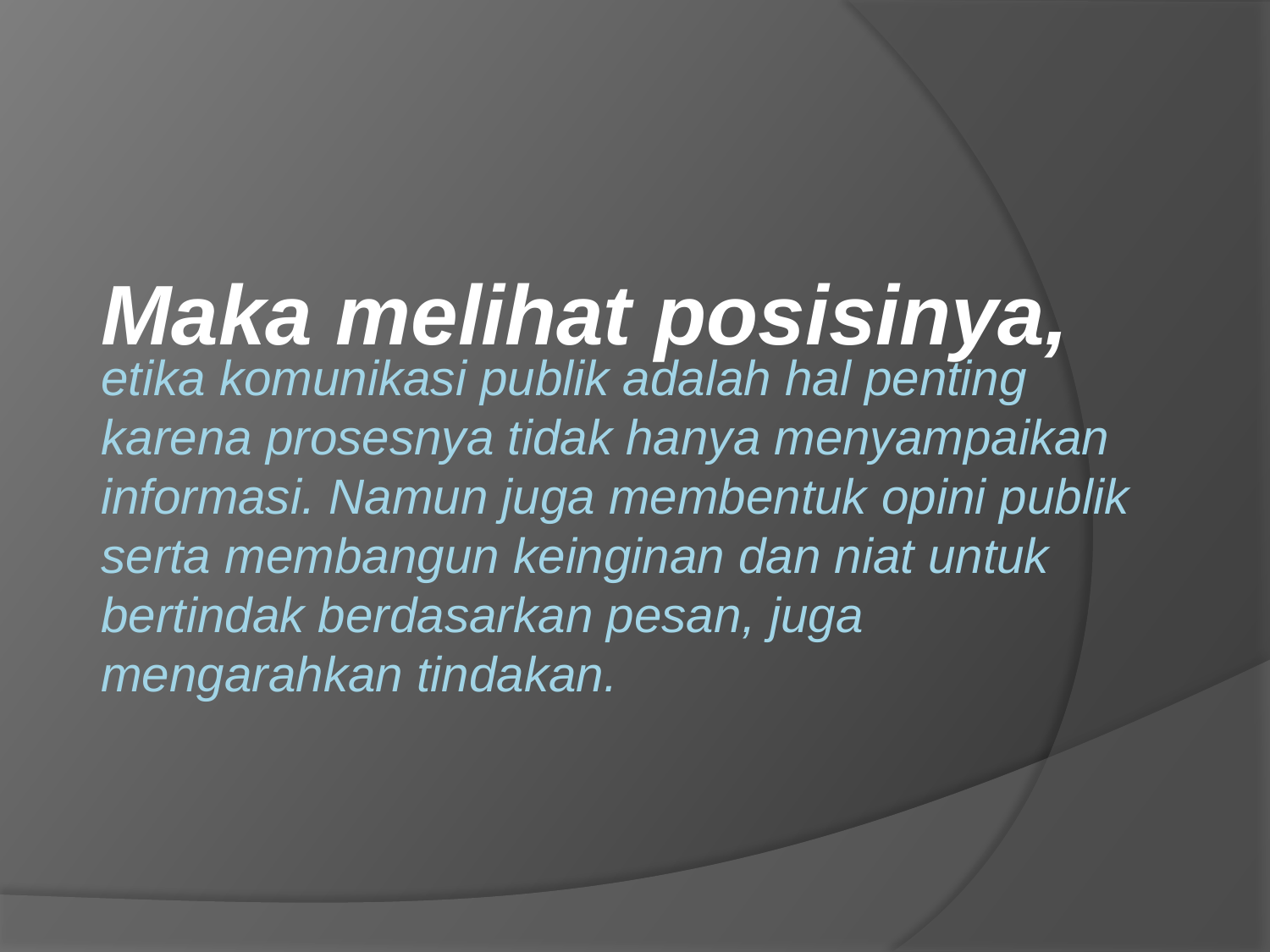

Maka melihat posisinya,
# etika komunikasi publik adalah hal penting karena prosesnya tidak hanya menyampaikan informasi. Namun juga membentuk opini publik serta membangun keinginan dan niat untuk bertindak berdasarkan pesan, juga mengarahkan tindakan.